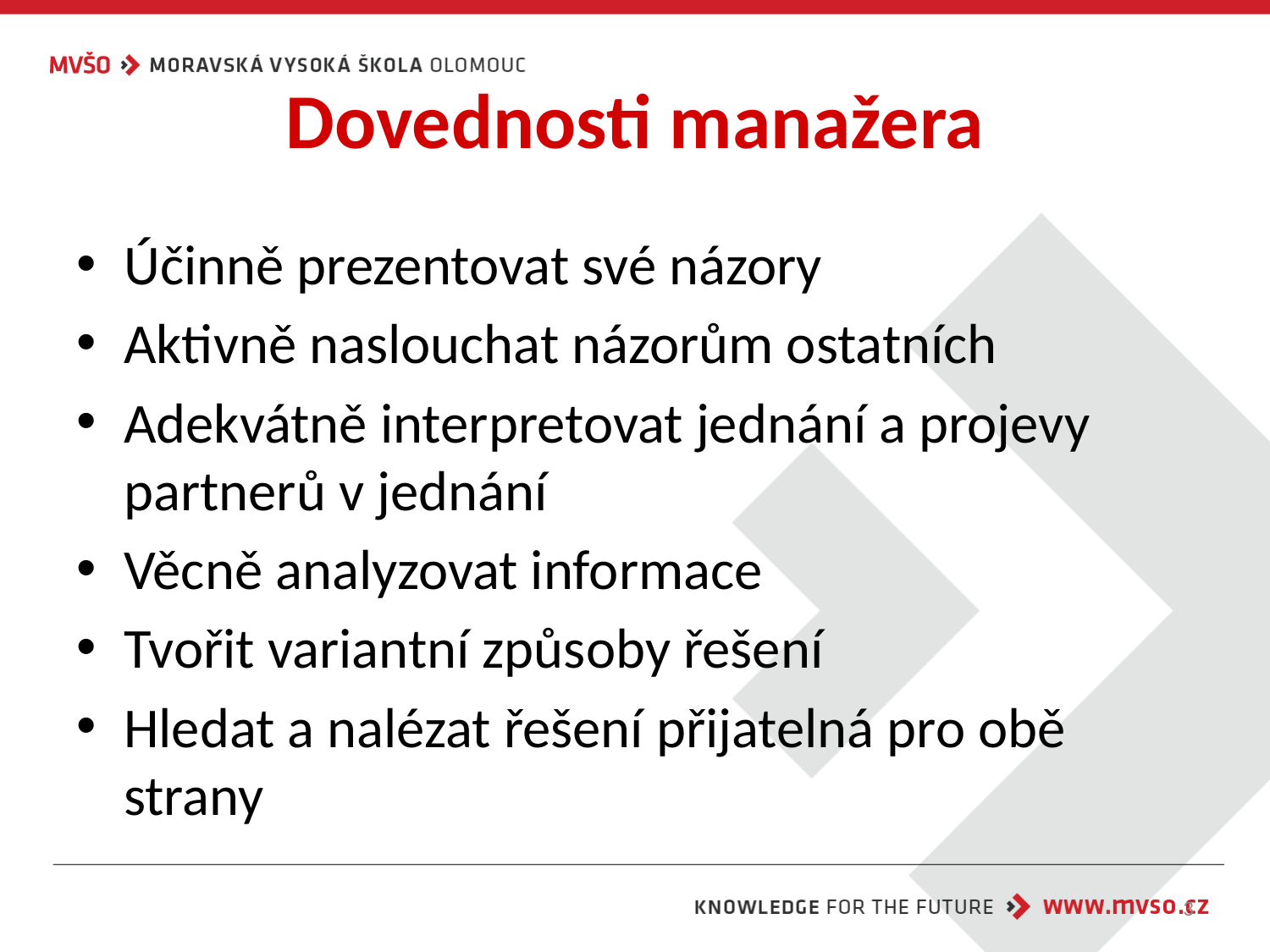

# Dovednosti manažera
Účinně prezentovat své názory
Aktivně naslouchat názorům ostatních
Adekvátně interpretovat jednání a projevy partnerů v jednání
Věcně analyzovat informace
Tvořit variantní způsoby řešení
Hledat a nalézat řešení přijatelná pro obě strany
3